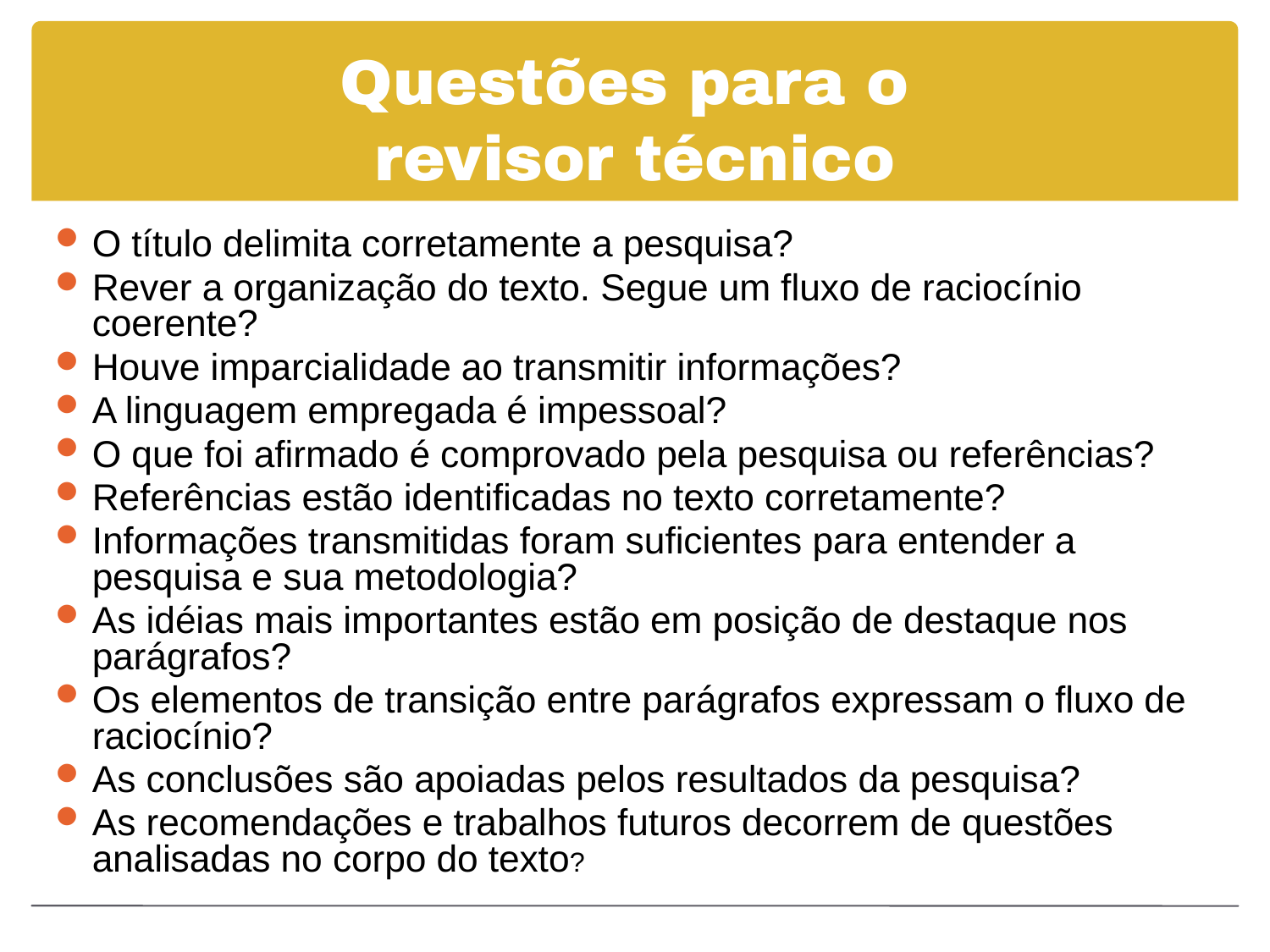

# Questões para o revisor técnico
O título delimita corretamente a pesquisa?
Rever a organização do texto. Segue um fluxo de raciocínio coerente?
Houve imparcialidade ao transmitir informações?
A linguagem empregada é impessoal?
O que foi afirmado é comprovado pela pesquisa ou referências?
Referências estão identificadas no texto corretamente?
Informações transmitidas foram suficientes para entender a pesquisa e sua metodologia?
As idéias mais importantes estão em posição de destaque nos parágrafos?
Os elementos de transição entre parágrafos expressam o fluxo de raciocínio?
As conclusões são apoiadas pelos resultados da pesquisa?
As recomendações e trabalhos futuros decorrem de questões analisadas no corpo do texto?